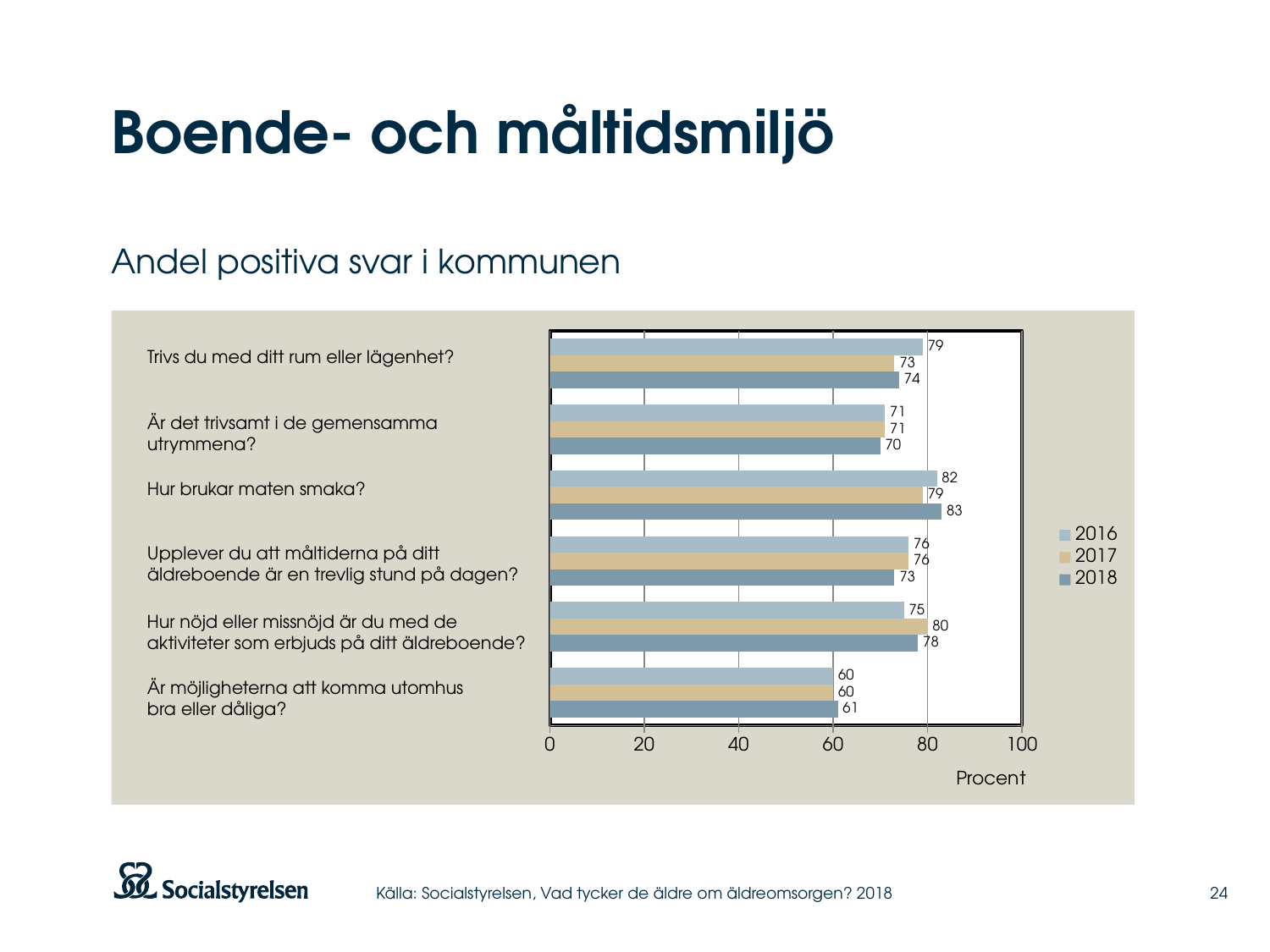

# Boende- och måltidsmiljö
Andel positiva svar i kommunen

### Chart

| Category | 2018 | 2017 | 2016 |
|---|---|---|---|
| Är möjligheterna att komma utomhus bra eller dåliga? | 61.0 | 60.0 | 60.0 |
| Hur nöjd eller missnöjd är du med de aktiviteter som erbjuds på ditt äldreboende? | 78.0 | 80.0 | 75.0 |
| Upplever du att måltiderna på ditt äldreboende är en trevlig stund på dagen? | 73.0 | 76.0 | 76.0 |
| Hur brukar maten smaka? | 83.0 | 79.0 | 82.0 |
| Är det trivsamt i de gemensamma utrymmena? | 70.0 | 71.0 | 71.0 |
| Trivs du med ditt rum eller lägenhet? | 74.0 | 73.0 | 79.0 |
Trivs du med ditt rum eller lägenhet?
Är det trivsamt i de gemensamma
utrymmena?
Hur brukar maten smaka?
Upplever du att måltiderna på ditt
äldreboende är en trevlig stund på dagen?
Hur nöjd eller missnöjd är du med de
aktiviteter som erbjuds på ditt äldreboende?
Är möjligheterna att komma utomhus
bra eller dåliga?
Källa: Socialstyrelsen, Vad tycker de äldre om äldreomsorgen? 2018
24